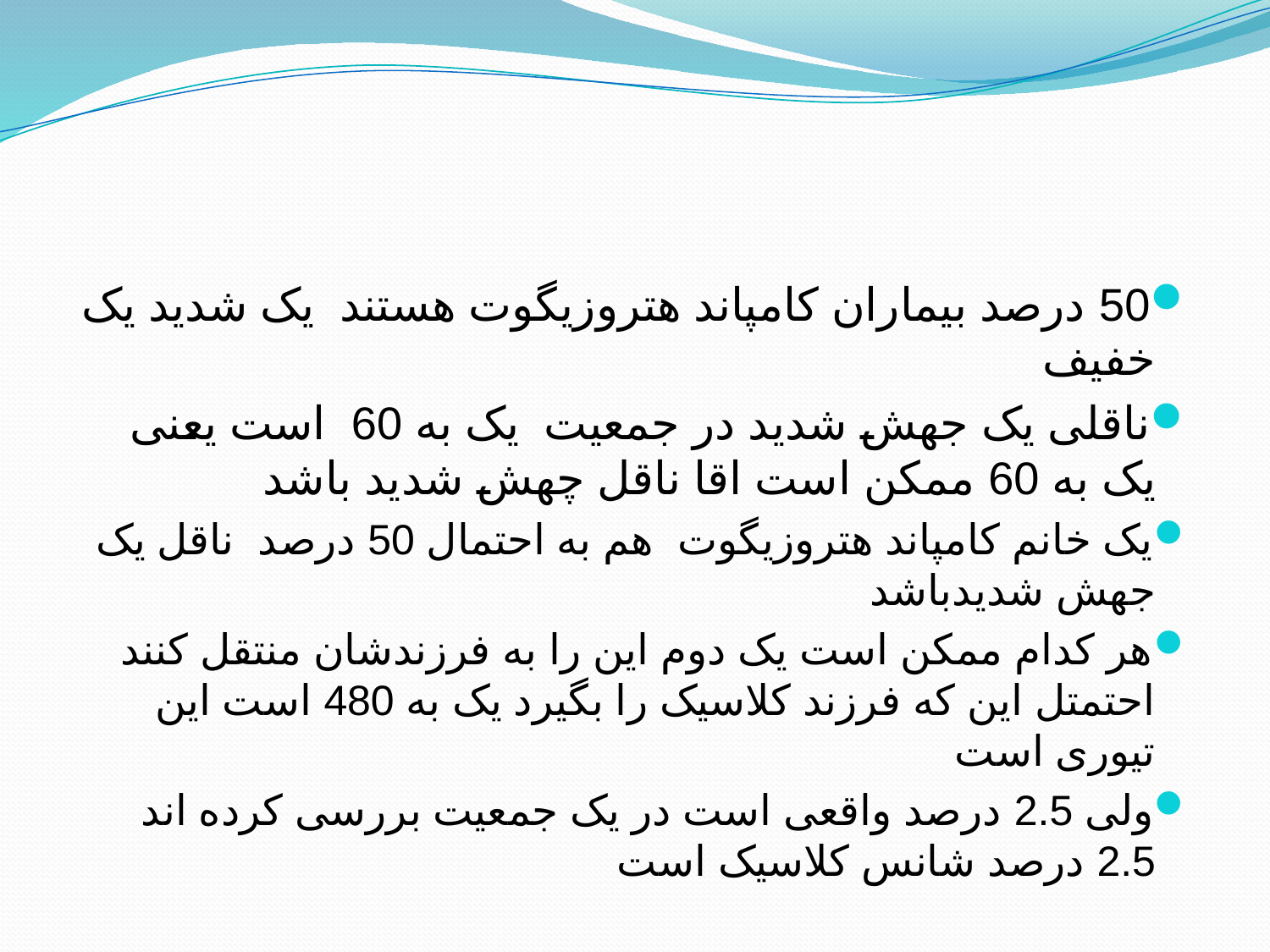

#
50 درصد بیماران کامپاند هتروزیگوت هستند  یک شدید یک خفیف
ناقلی یک جهش شدید در جمعیت  یک به 60  است یعنی یک به 60 ممکن است اقا ناقل چهش شدید باشد
یک خانم کامپاند هتروزیگوت  هم به احتمال 50 درصد  ناقل یک  جهش شدیدباشد
هر کدام ممکن است یک دوم این را به فرزندشان منتقل کنند  احتمتل این که فرزند کلاسیک را بگیرد یک به 480 است این تیوری است
ولی 2.5 درصد واقعی است در یک جمعیت بررسی کرده اند 2.5 درصد شانس کلاسیک است